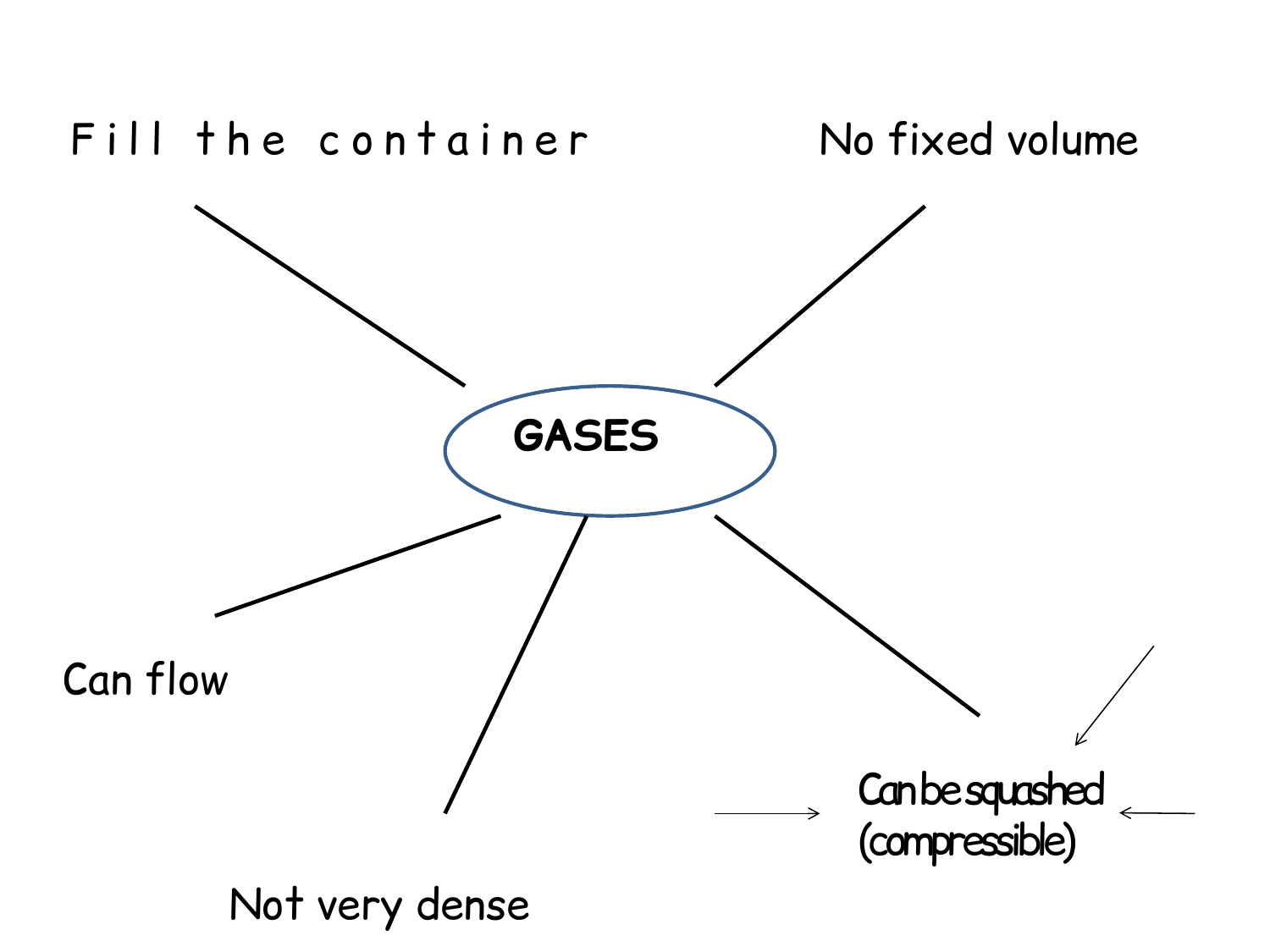

Fill the container
No fixed volume
G
GASES
Can flow
Can be squashed
(compressible)
Not very dense